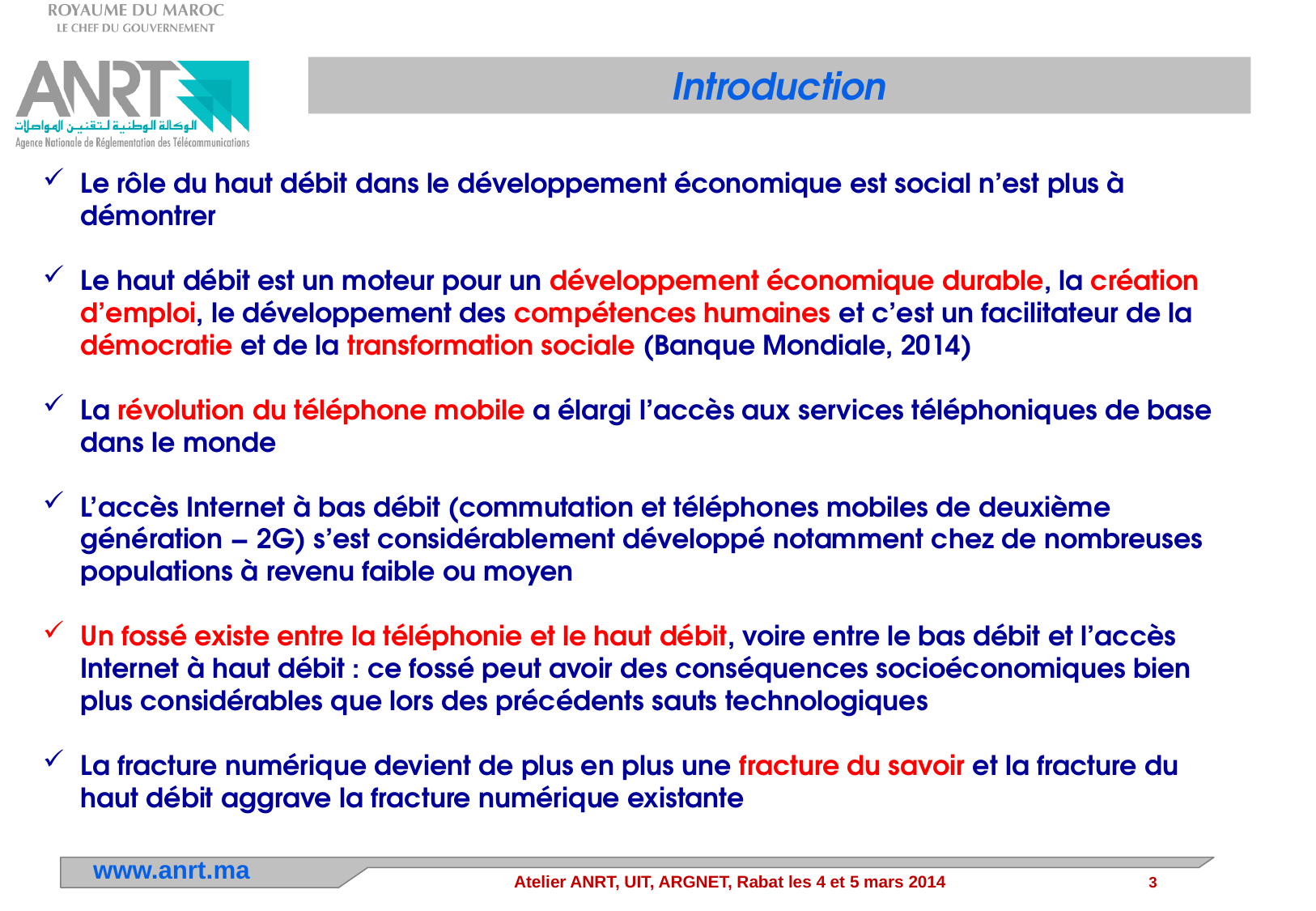

Introduction
Le rôle du haut débit dans le développement économique est social n’est plus à démontrer

Le haut débit est un moteur pour un développement économique durable, la création d’emploi, le développement des compétences humaines et c’est un facilitateur de la démocratie et de la transformation sociale (Banque Mondiale, 2014)

La révolution du téléphone mobile a élargi l’accès aux services téléphoniques de base dans le monde

L’accès Internet à bas débit (commutation et téléphones mobiles de deuxième génération − 2G) s’est considérablement développé notamment chez de nombreuses populations à revenu faible ou moyen

Un fossé existe entre la téléphonie et le haut débit, voire entre le bas débit et l’accès Internet à haut débit : ce fossé peut avoir des conséquences socioéconomiques bien plus considérables que lors des précédents sauts technologiques

La fracture numérique devient de plus en plus une fracture du savoir et la fracture du haut débit aggrave la fracture numérique existante